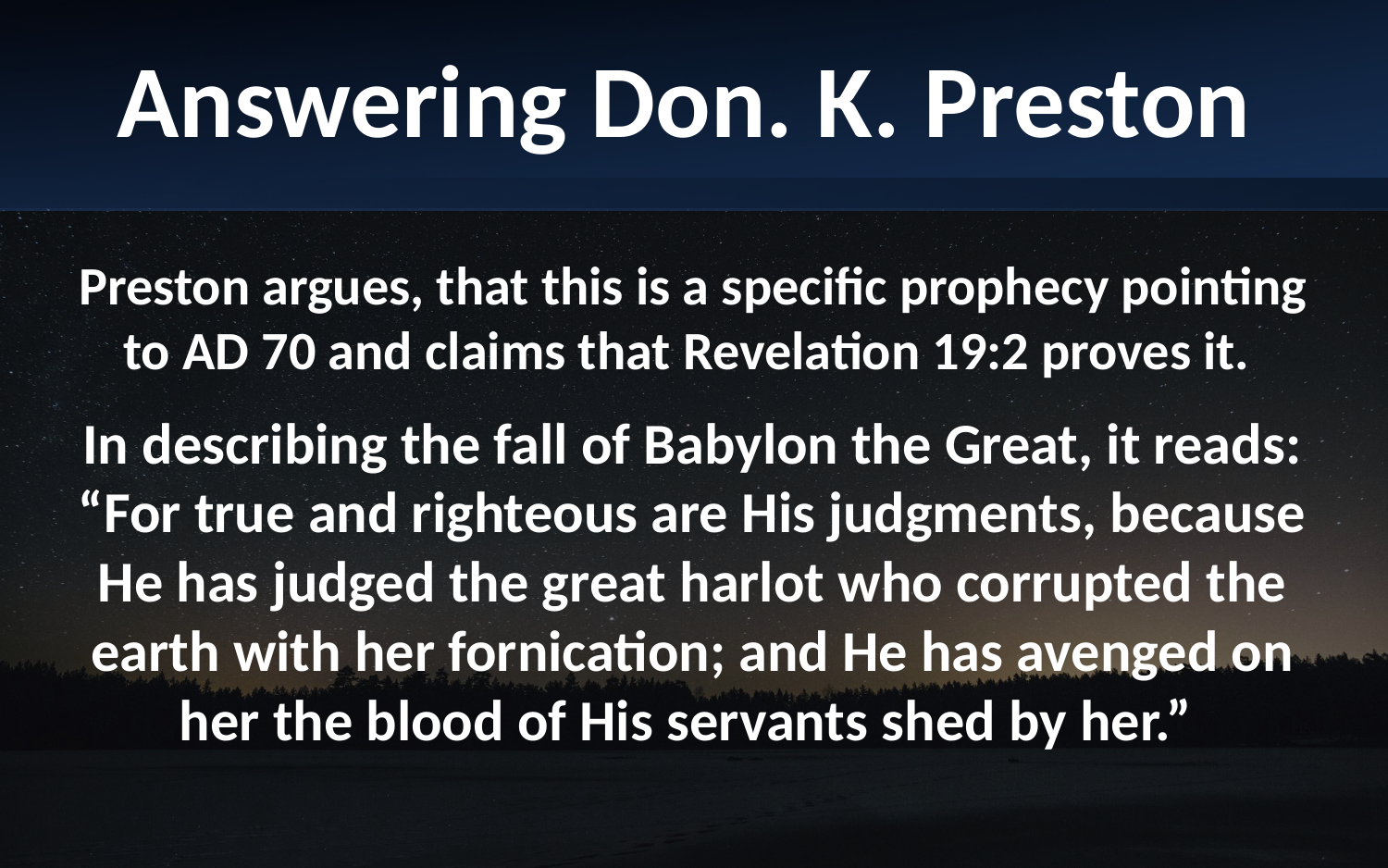

Answering Don. K. Preston
Preston argues, that this is a specific prophecy pointing to AD 70 and claims that Revelation 19:2 proves it.
In describing the fall of Babylon the Great, it reads: “For true and righteous are His judgments, because He has judged the great harlot who corrupted the earth with her fornication; and He has avenged on her the blood of His servants shed by her.”